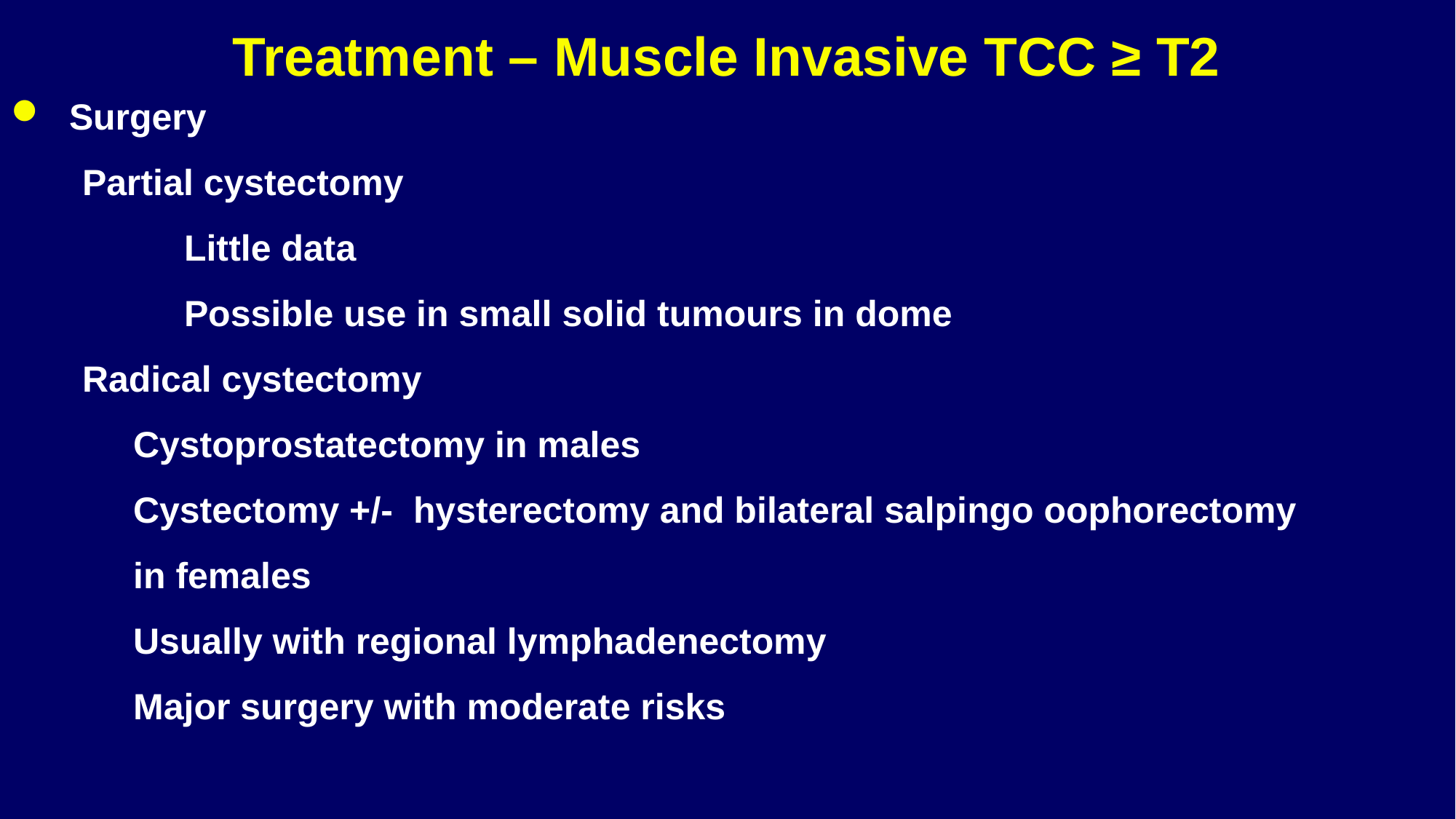

# Treatment – Muscle Invasive TCC ≥ T2
Surgery
       Partial cystectomy
                 Little data
                 Possible use in small solid tumours in dome
       Radical cystectomy
            Cystoprostatectomy in males
            Cystectomy +/-  hysterectomy and bilateral salpingo oophorectomy
            in females
            Usually with regional lymphadenectomy
            Major surgery with moderate risks